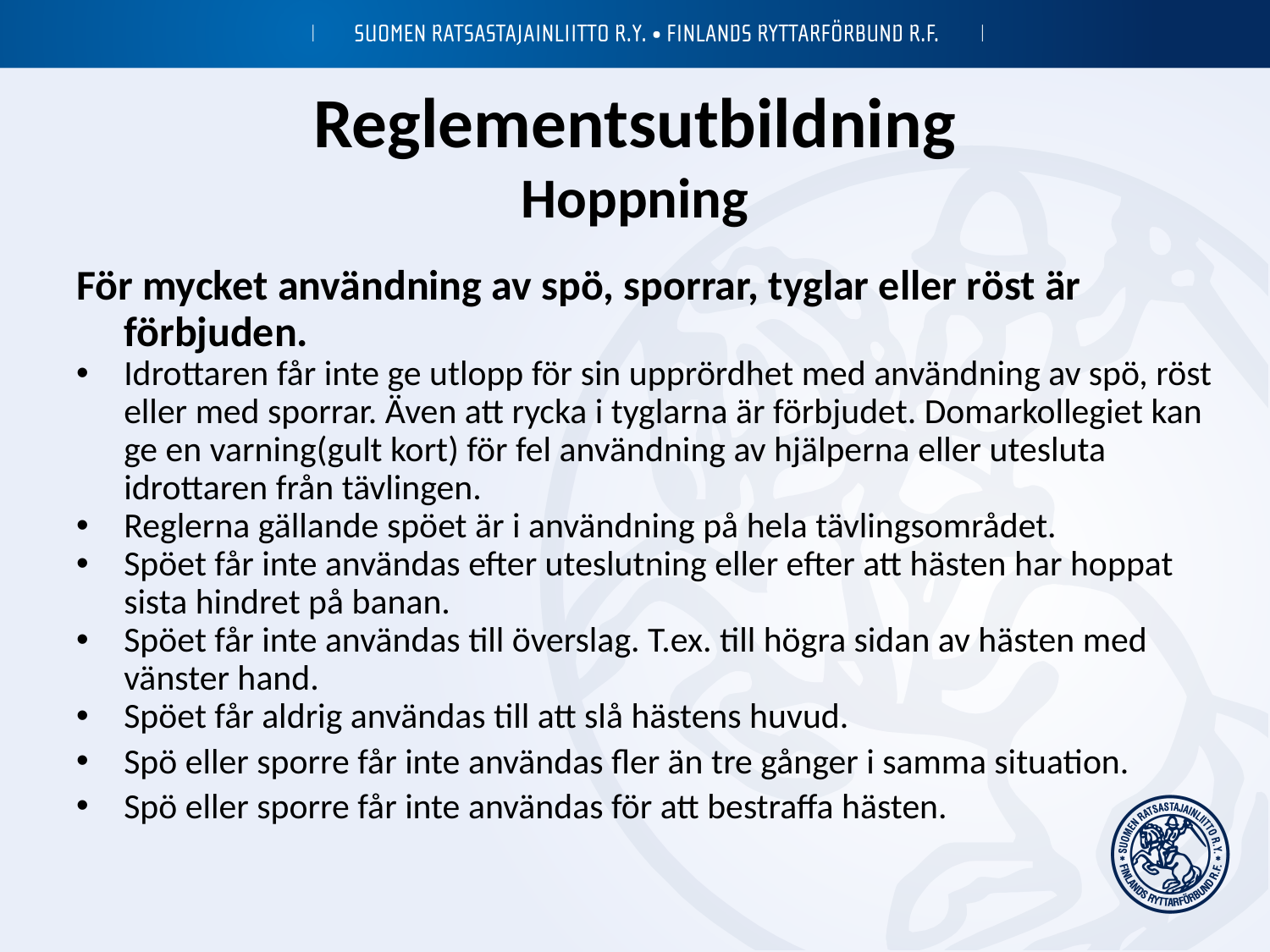

# Reglementsutbildning Hoppning
För mycket användning av spö, sporrar, tyglar eller röst är förbjuden.
Idrottaren får inte ge utlopp för sin upprördhet med användning av spö, röst eller med sporrar. Även att rycka i tyglarna är förbjudet. Domarkollegiet kan ge en varning(gult kort) för fel användning av hjälperna eller utesluta idrottaren från tävlingen.
Reglerna gällande spöet är i användning på hela tävlingsområdet.
Spöet får inte användas efter uteslutning eller efter att hästen har hoppat sista hindret på banan.
Spöet får inte användas till överslag. T.ex. till högra sidan av hästen med vänster hand.
Spöet får aldrig användas till att slå hästens huvud.
Spö eller sporre får inte användas fler än tre gånger i samma situation.
Spö eller sporre får inte användas för att bestraffa hästen.